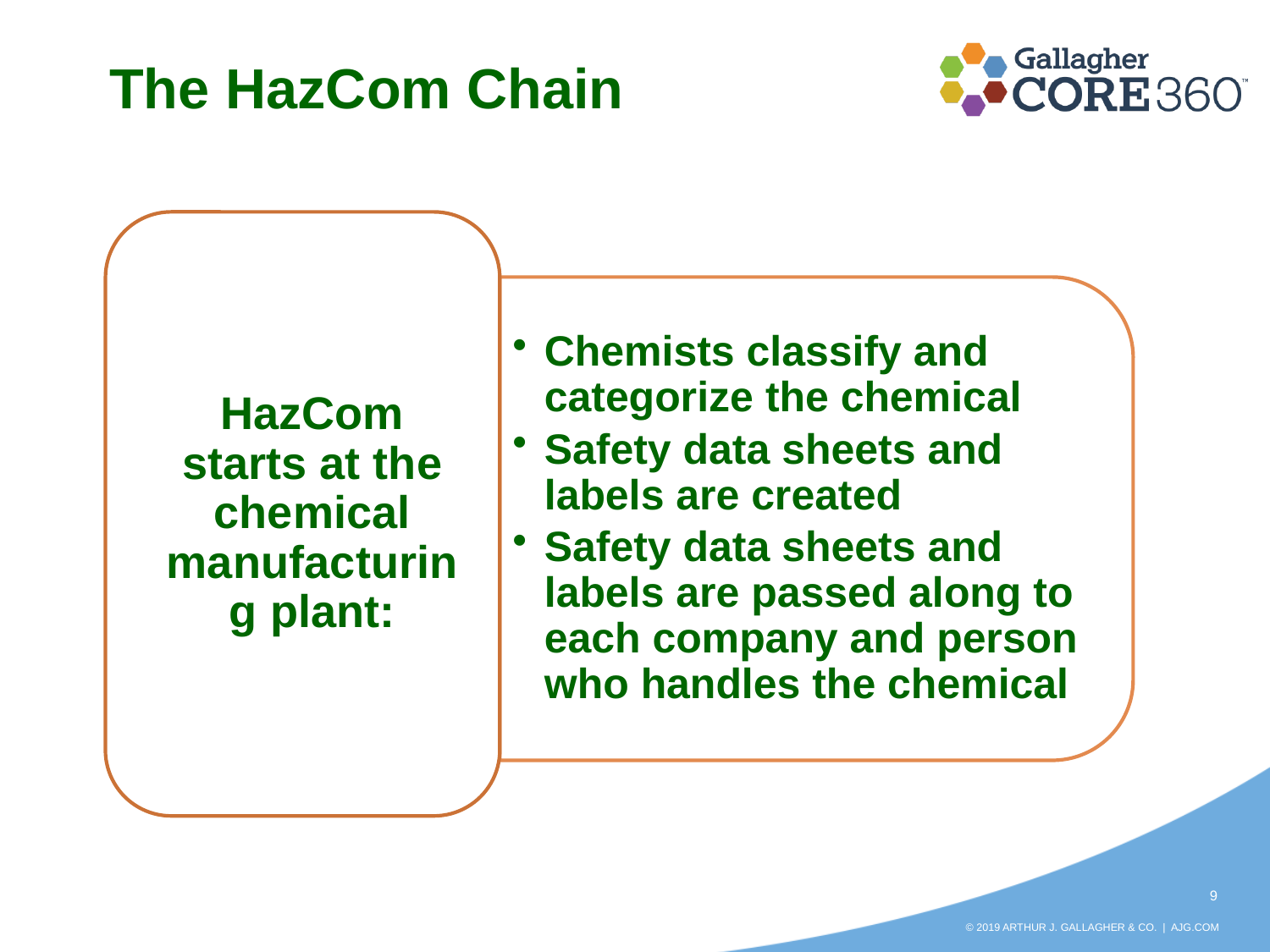

The HazCom Chain
Chemists classify and categorize the chemical
Safety data sheets and labels are created
Safety data sheets and labels are passed along to each company and person who handles the chemical
HazCom starts at the chemical manufacturing plant: